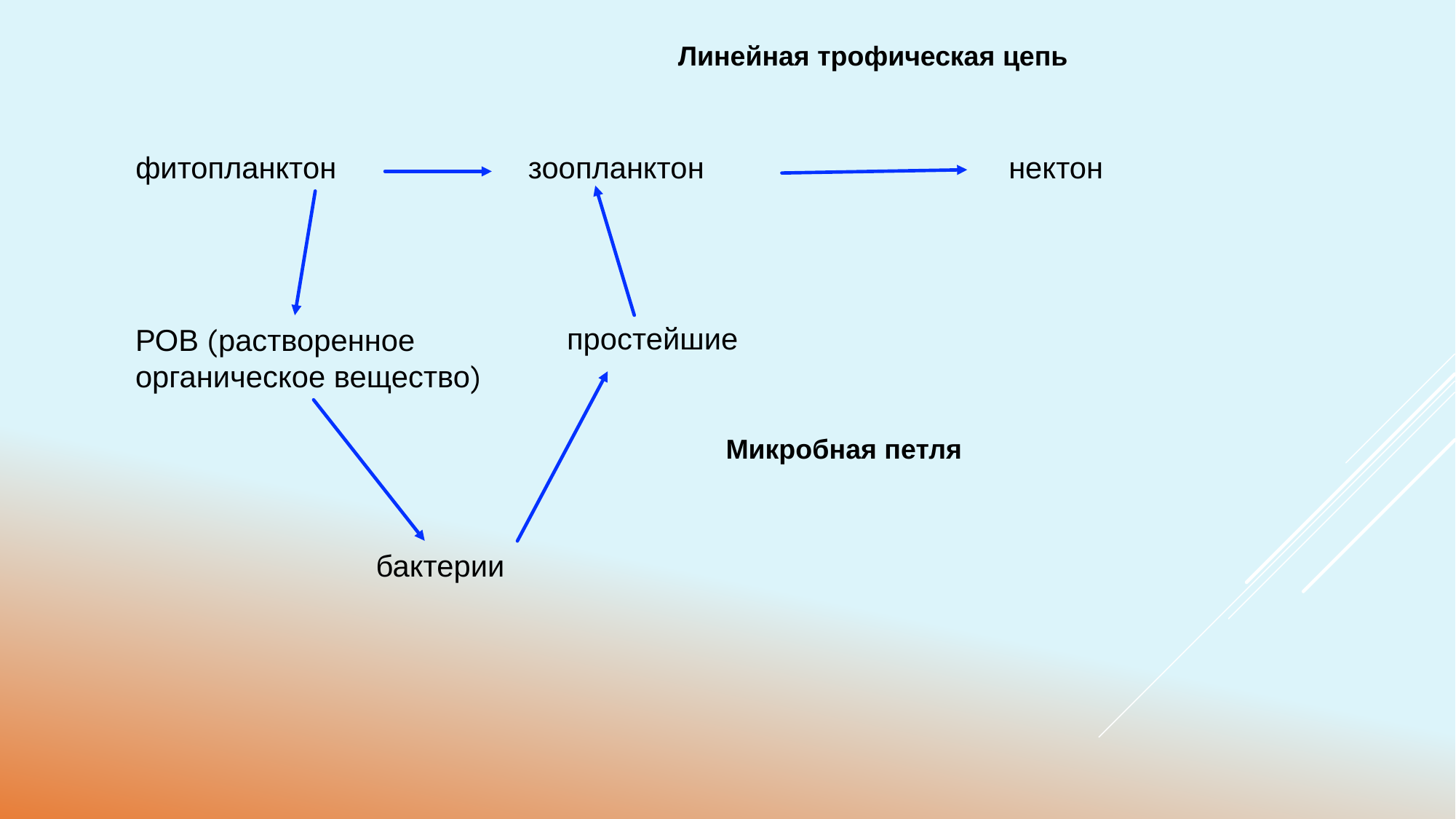

Линейная трофическая цепь
фитопланктон
зоопланктон
нектон
простейшие
РОВ (растворенное
органическое вещество)
Микробная петля
бактерии